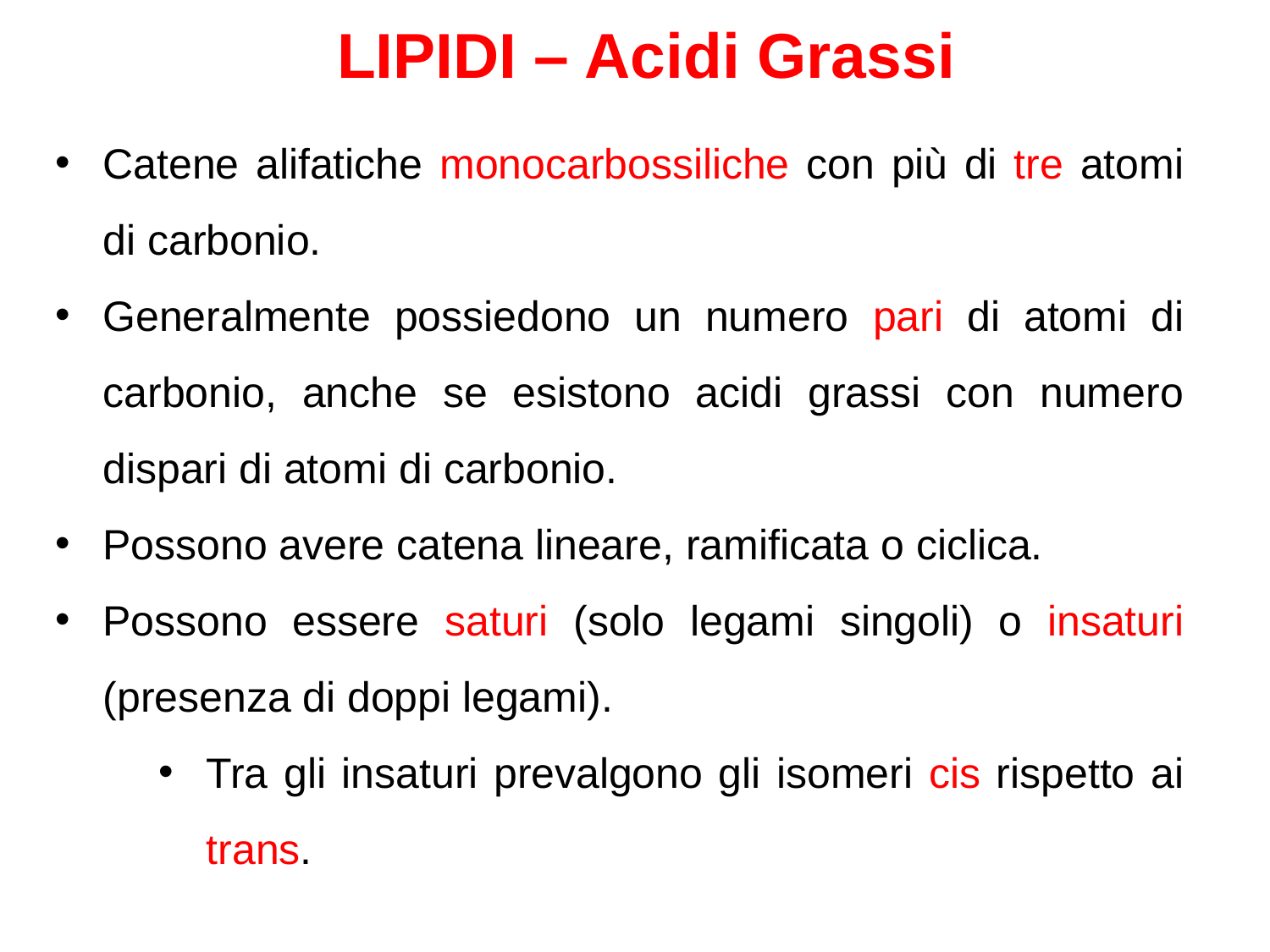

# LIPIDI – Acidi Grassi
Catene alifatiche monocarbossiliche con più di tre atomi di carbonio.
Generalmente possiedono un numero pari di atomi di carbonio, anche se esistono acidi grassi con numero dispari di atomi di carbonio.
Possono avere catena lineare, ramificata o ciclica.
Possono essere saturi (solo legami singoli) o insaturi (presenza di doppi legami).
Tra gli insaturi prevalgono gli isomeri cis rispetto ai trans.